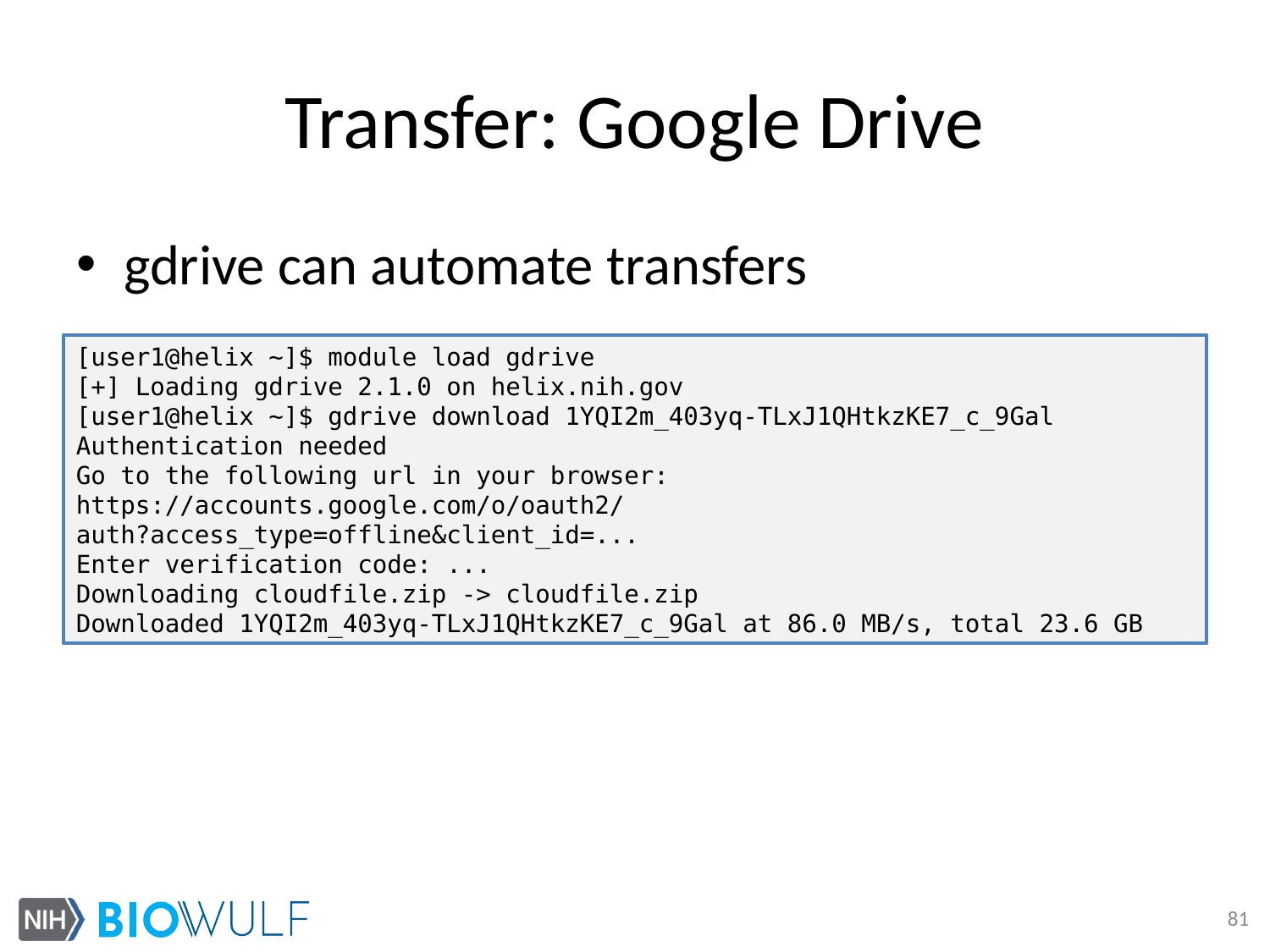

# Transfer: Google Drive
gdrive can automate transfers
[user1@helix ~]$ module load gdrive
[+] Loading gdrive 2.1.0 on helix.nih.gov
[user1@helix ~]$ gdrive download 1YQI2m_403yq-TLxJ1QHtkzKE7_c_9Gal
Authentication needed
Go to the following url in your browser:
https://accounts.google.com/o/oauth2/
auth?access_type=offline&client_id=...
Enter verification code: ...
Downloading cloudfile.zip -> cloudfile.zip
Downloaded 1YQI2m_403yq-TLxJ1QHtkzKE7_c_9Gal at 86.0 MB/s, total 23.6 GB
81